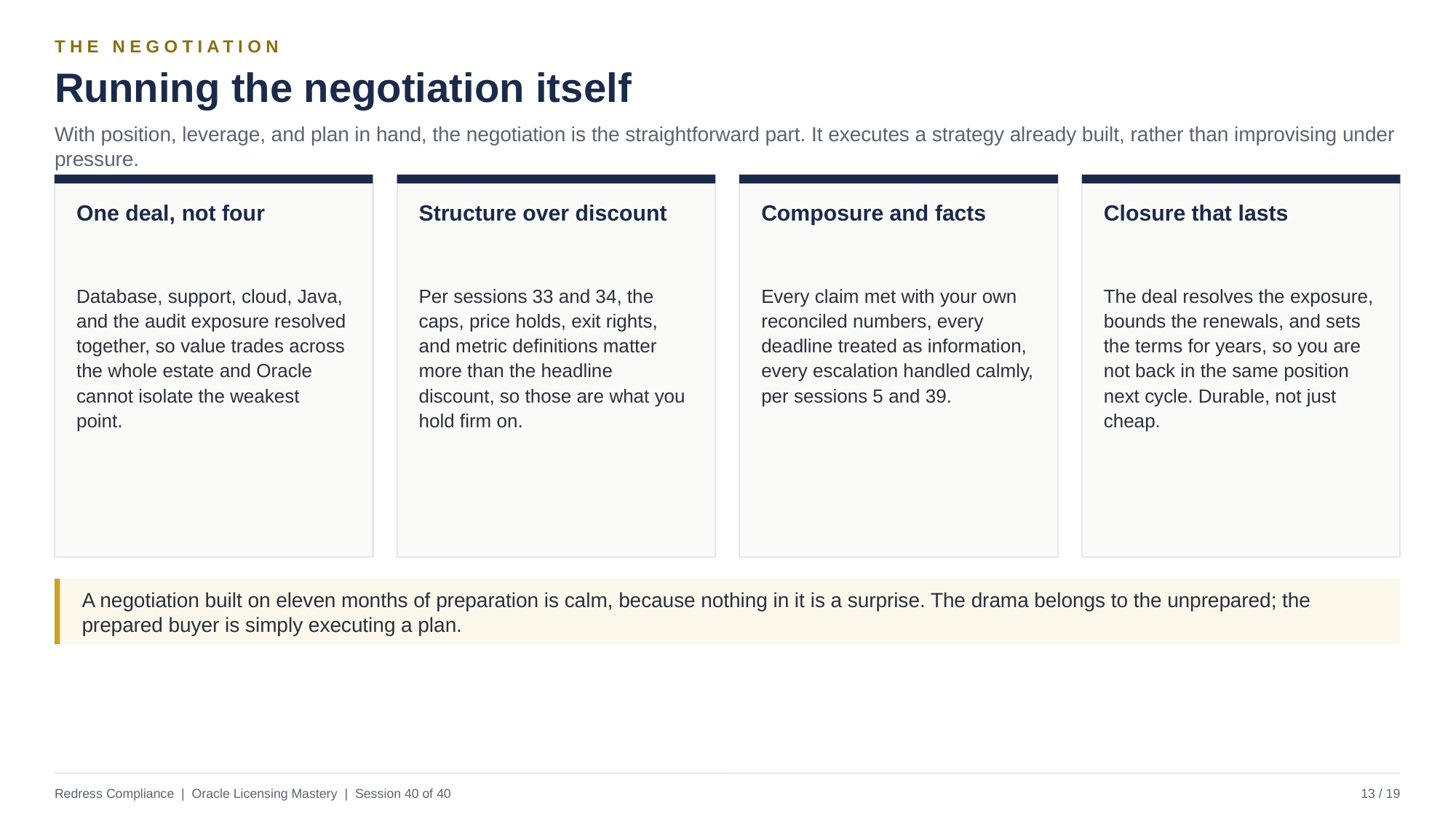

THE NEGOTIATION
Running the negotiation itself
With position, leverage, and plan in hand, the negotiation is the straightforward part. It executes a strategy already built, rather than improvising under pressure.

One deal, not four
Structure over discount
Composure and facts
Closure that lasts
Database, support, cloud, Java, and the audit exposure resolved together, so value trades across the whole estate and Oracle cannot isolate the weakest point.
Per sessions 33 and 34, the caps, price holds, exit rights, and metric definitions matter more than the headline discount, so those are what you hold firm on.
Every claim met with your own reconciled numbers, every deadline treated as information, every escalation handled calmly, per sessions 5 and 39.
The deal resolves the exposure, bounds the renewals, and sets the terms for years, so you are not back in the same position next cycle. Durable, not just cheap.

A negotiation built on eleven months of preparation is calm, because nothing in it is a surprise. The drama belongs to the unprepared; the prepared buyer is simply executing a plan.

Redress Compliance  |  Oracle Licensing Mastery  |  Session 40 of 40
13 / 19